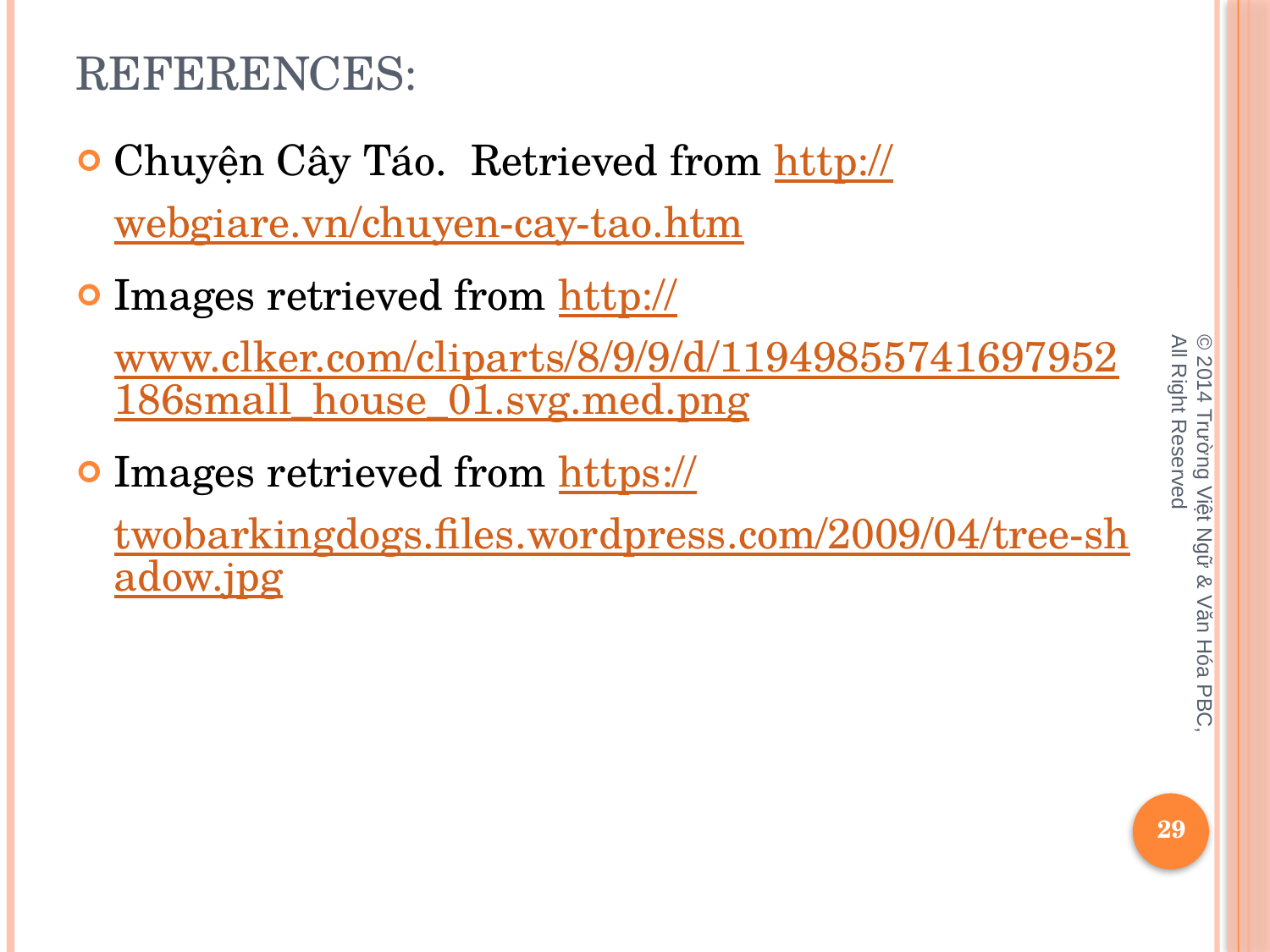

# References:
Chuyện Cây Táo.  Retrieved from http://webgiare.vn/chuyen-cay-tao.htm
Images retrieved from http://www.clker.com/cliparts/8/9/9/d/11949855741697952186small_house_01.svg.med.png
Images retrieved from https://twobarkingdogs.files.wordpress.com/2009/04/tree-shadow.jpg

© 2014 Trường Việt Ngữ & Văn Hóa PBC, All Right Reserved
29